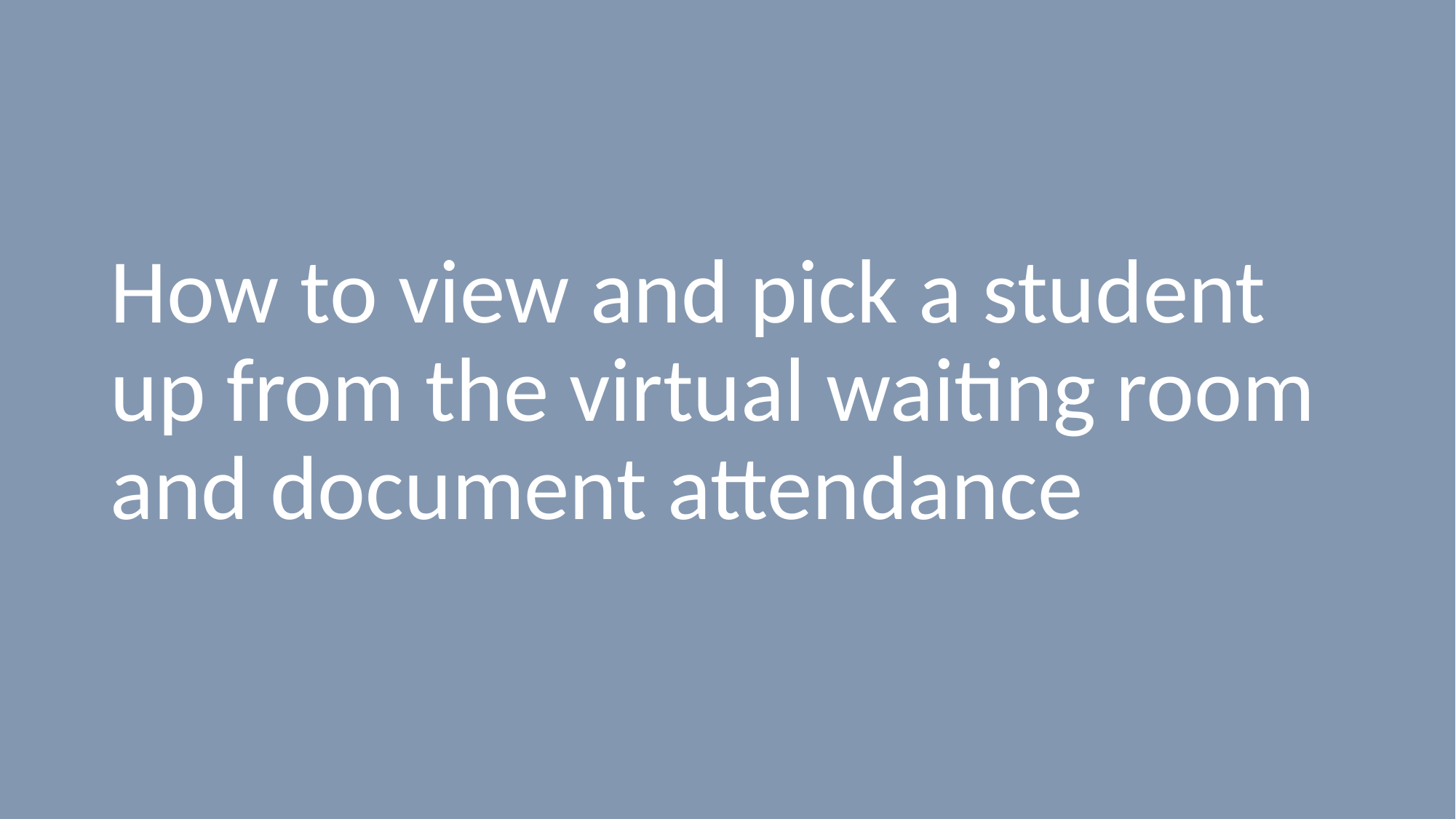

# How to view and pick a student up from the virtual waiting room and document attendance